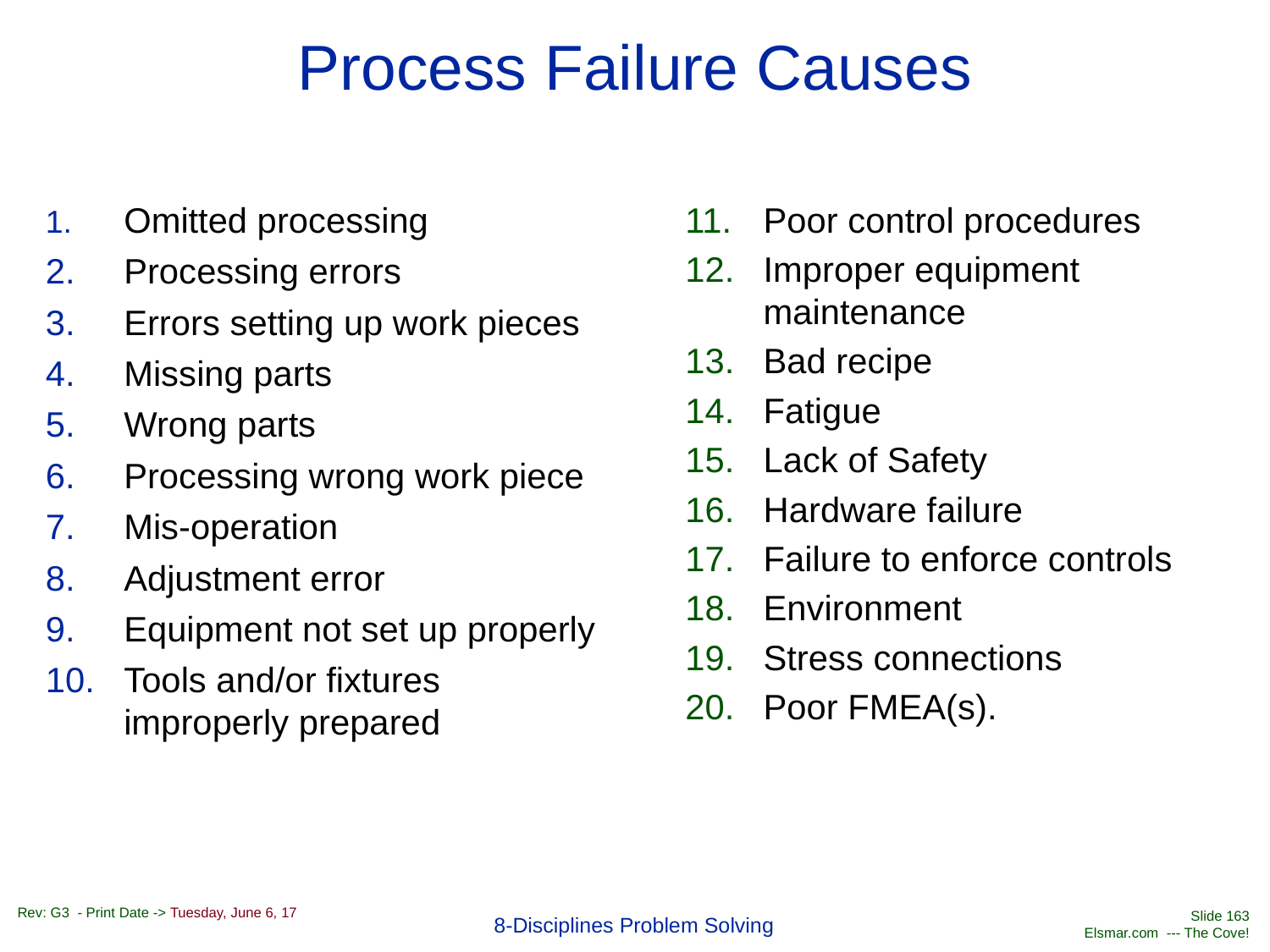

# Process Failure Causes
1.	Omitted processing
2.	Processing errors
3.	Errors setting up work pieces
4.	Missing parts
5.	Wrong parts
6.	Processing wrong work piece
7.	Mis-operation
8.	Adjustment error
9.	Equipment not set up properly
10.	Tools and/or fixtures improperly prepared
11.	Poor control procedures
12.	Improper equipment maintenance
13.	Bad recipe
14.	Fatigue
15.	Lack of Safety
16.	Hardware failure
17.	Failure to enforce controls
18.	Environment
19.	Stress connections
20.	Poor FMEA(s).